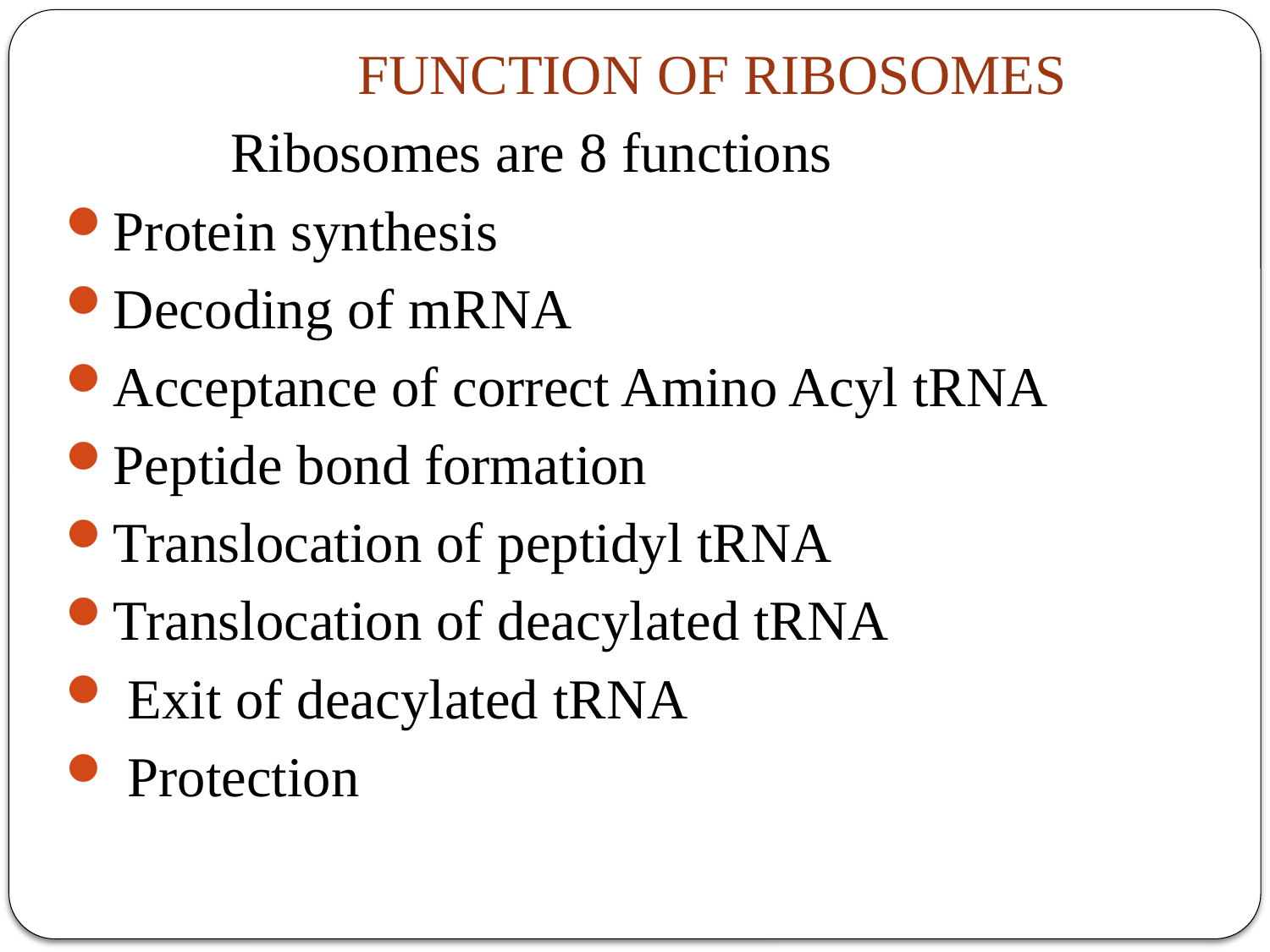

FUNCTION OF RIBOSOMES
		Ribosomes are 8 functions
Protein synthesis
Decoding of mRNA
Acceptance of correct Amino Acyl tRNA
Peptide bond formation
Translocation of peptidyl tRNA
Translocation of deacylated tRNA
 Exit of deacylated tRNA
 Protection